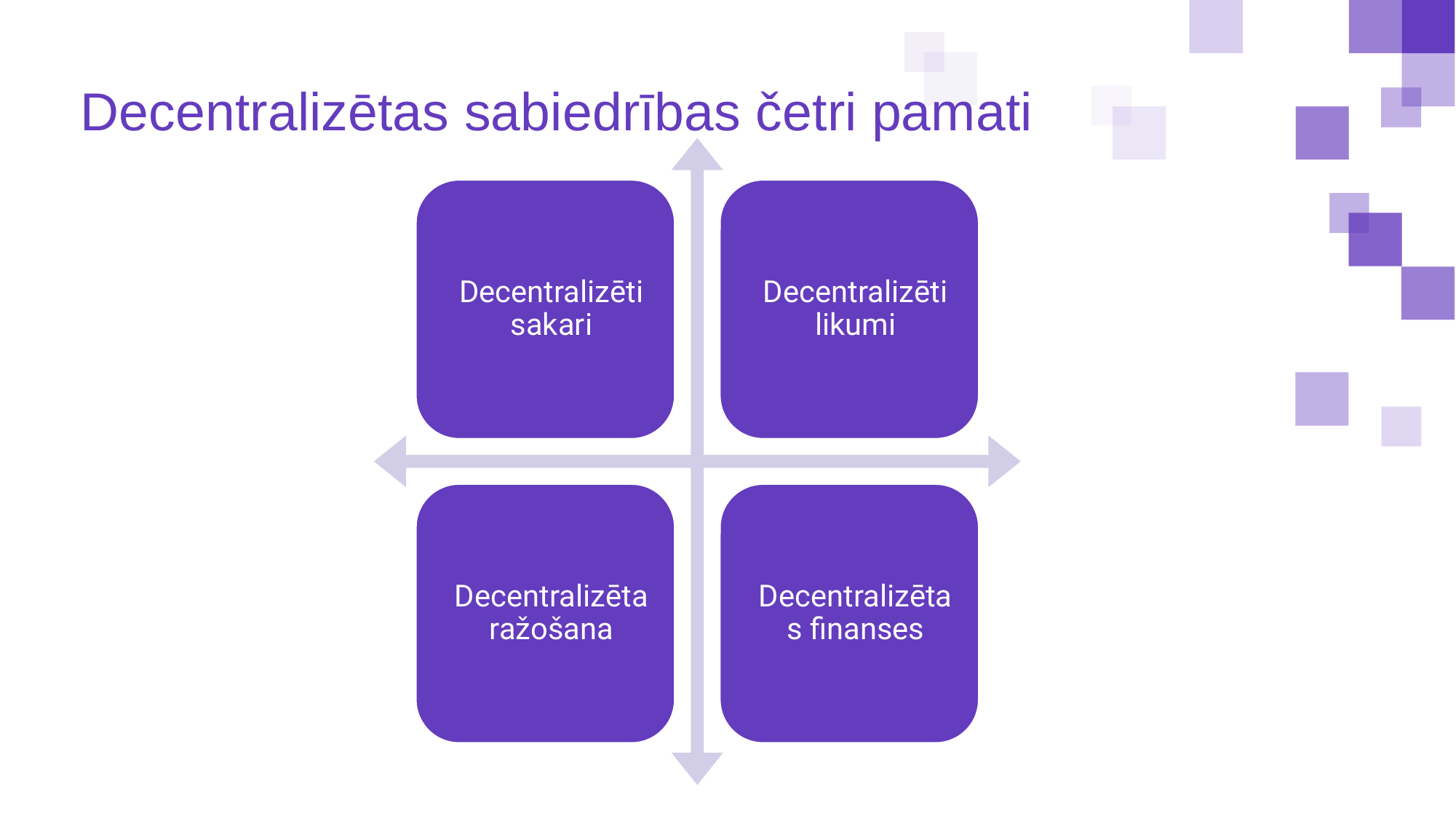

Decentralizētas sabiedrības četri pamati
Decentralizēti sakari
Decentralizēti likumi
Decentralizēta ražošana
Decentralizētas finanses